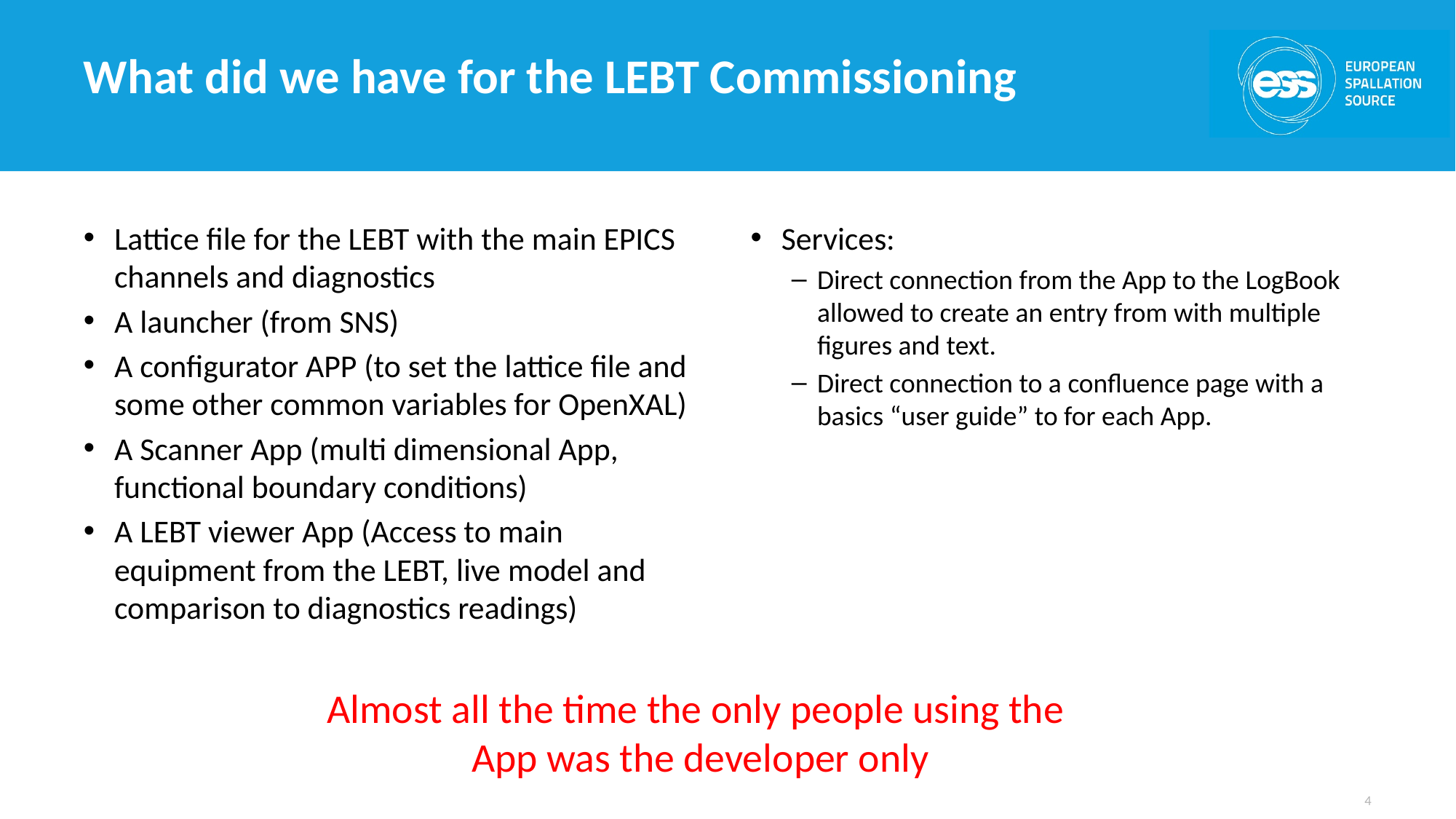

# What did we have for the LEBT Commissioning
Lattice file for the LEBT with the main EPICS channels and diagnostics
A launcher (from SNS)
A configurator APP (to set the lattice file and some other common variables for OpenXAL)
A Scanner App (multi dimensional App, functional boundary conditions)
A LEBT viewer App (Access to main equipment from the LEBT, live model and comparison to diagnostics readings)

Services:
Direct connection from the App to the LogBook allowed to create an entry from with multiple figures and text.
Direct connection to a confluence page with a basics “user guide” to for each App.
Almost all the time the only people using the
App was the developer only
4